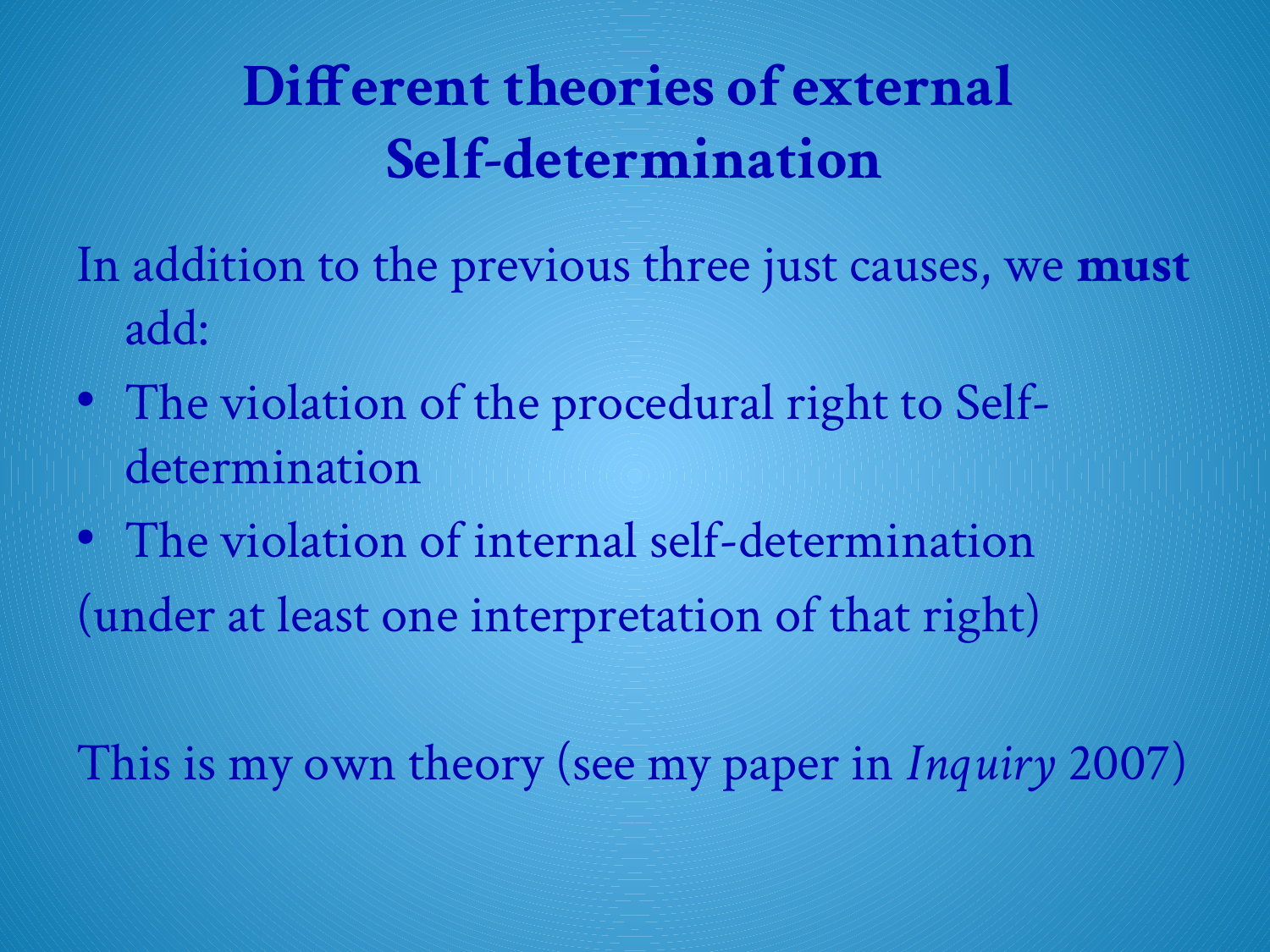

# Different theories of external Self-determination
In addition to the previous three just causes, we must add:
The violation of the procedural right to Self-determination
The violation of internal self-determination
(under at least one interpretation of that right)

This is my own theory (see my paper in Inquiry 2007)